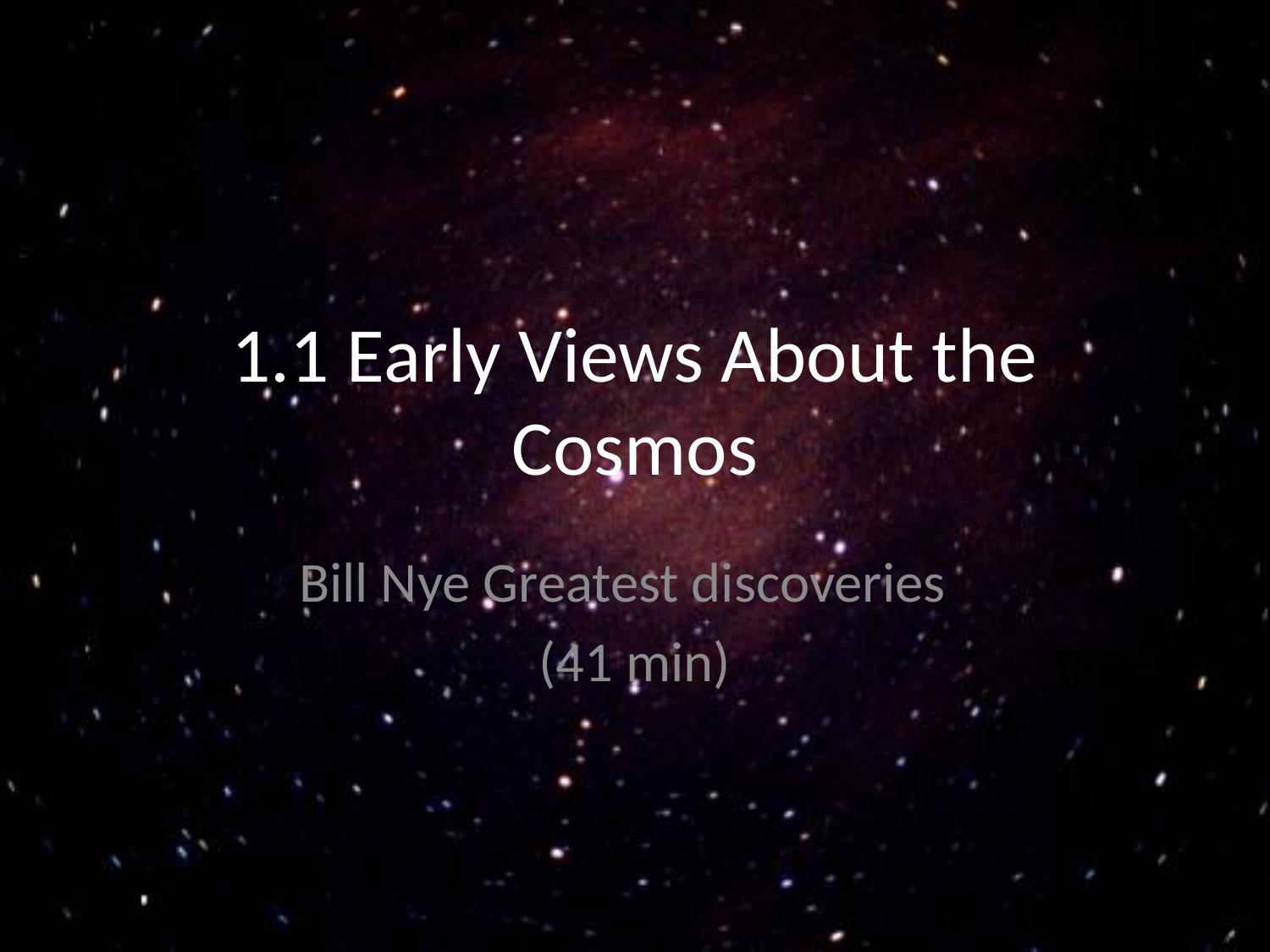

# 1.1 Early Views About the Cosmos
Bill Nye Greatest discoveries
(41 min)